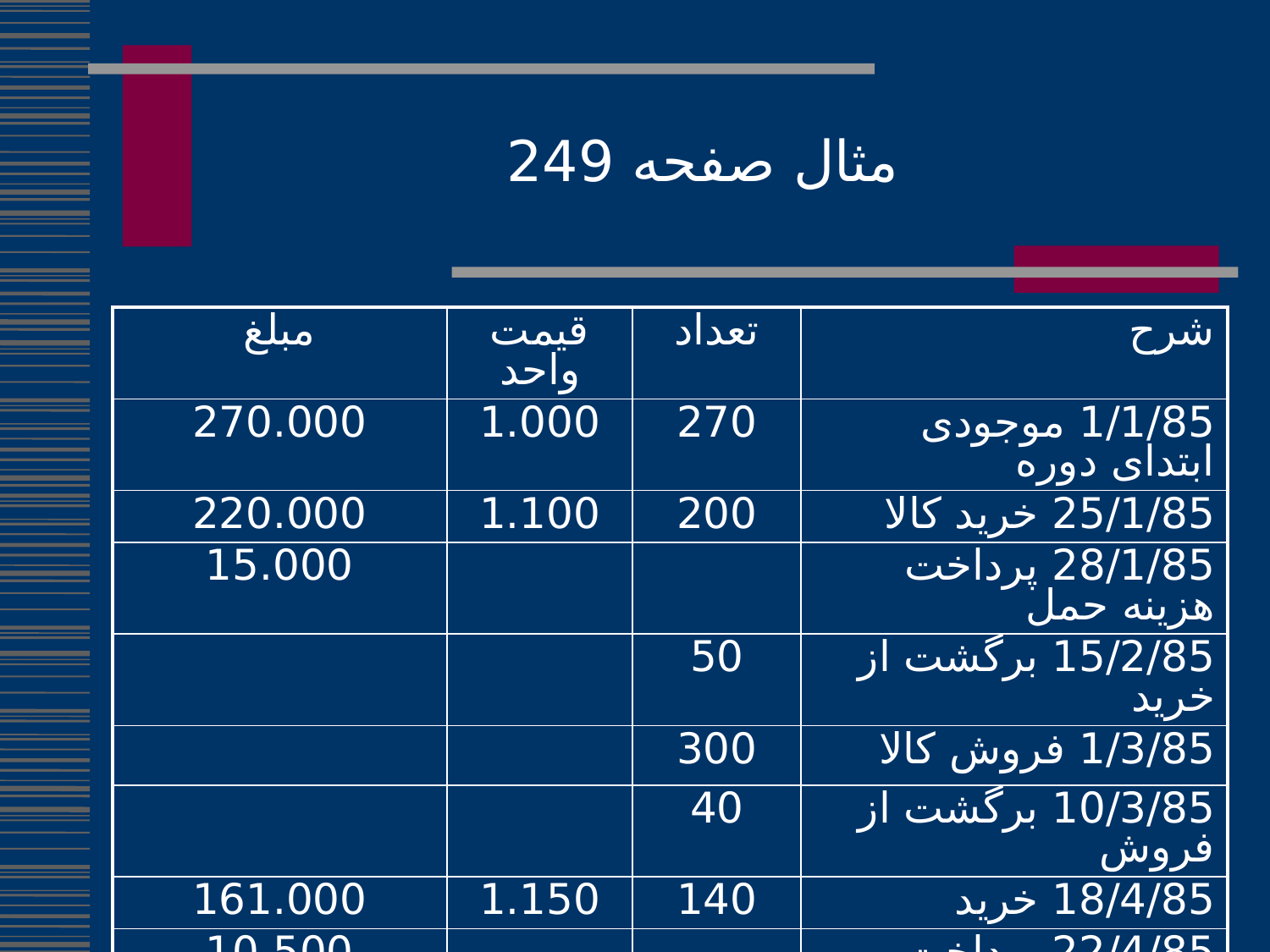

# مثال صفحه 249

| مبلغ | قیمت واحد | تعداد | شرح |
| --- | --- | --- | --- |
| 270.000 | 1.000 | 270 | 1/1/85 موجودی ابتدای دوره |
| 220.000 | 1.100 | 200 | 25/1/85 خرید کالا |
| 15.000 |  |  | 28/1/85 پرداخت هزینه حمل |
|  |  | 50 | 15/2/85 برگشت از خرید |
|  |  | 300 | 1/3/85 فروش کالا |
|  |  | 40 | 10/3/85 برگشت از فروش |
| 161.000 | 1.150 | 140 | 18/4/85 خرید |
| 10.500 |  |  | 22/4/85 پرداخت هزینه حمل |
| 7.700 |  |  | 18/5/85تخفیفات نقدی خرید |
|  |  | 150 | 27/6/85 فروش |
| 156.000 | 1.200 | 130 | 27/6/85 خرید |
249